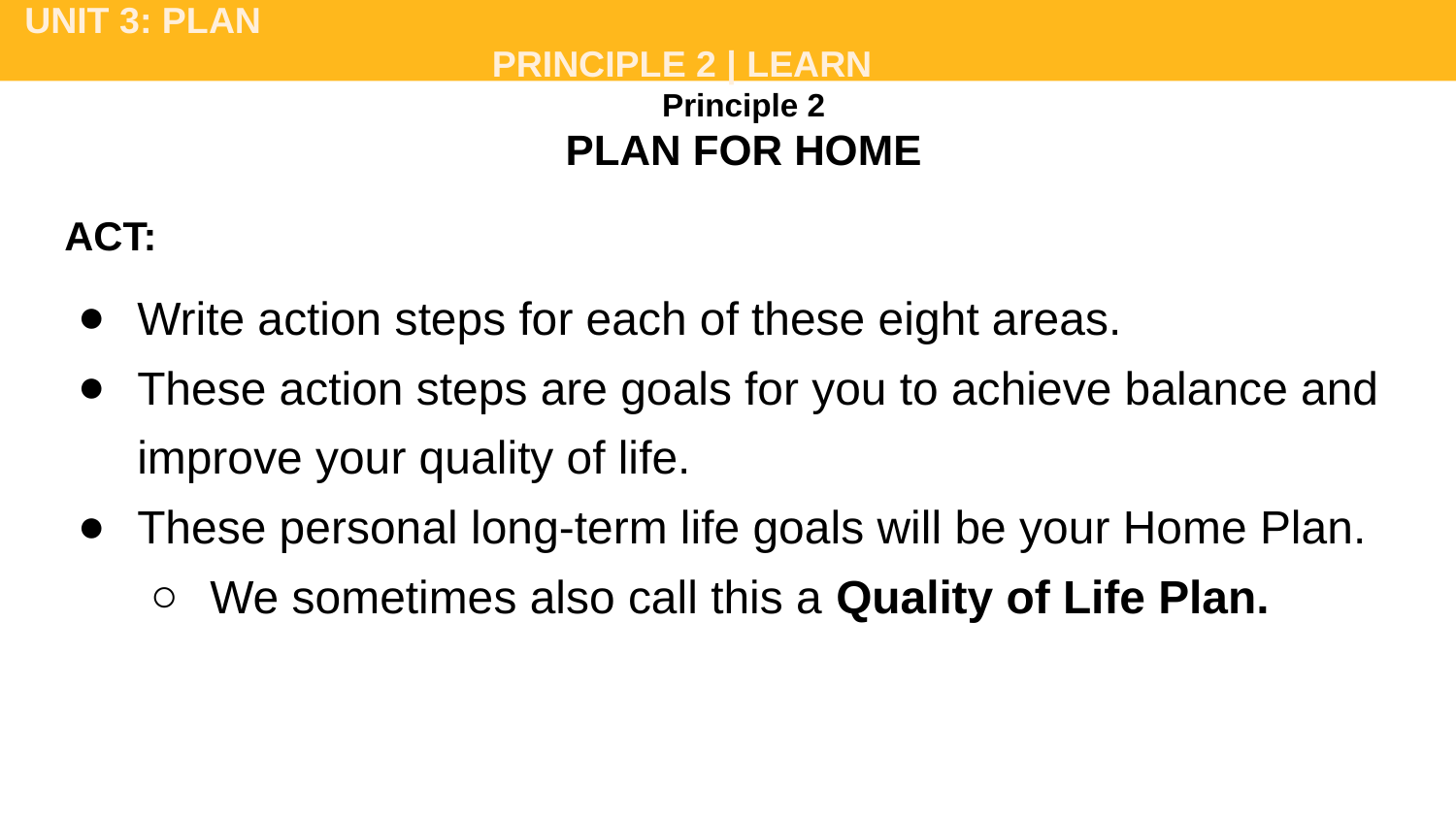

UNIT 3: PLAN			     	    	   						    PRINCIPLE 2 | LEARN
Principle 2
PLAN FOR HOME
ACT:
Write action steps for each of these eight areas.
These action steps are goals for you to achieve balance and improve your quality of life.
These personal long-term life goals will be your Home Plan.
We sometimes also call this a Quality of Life Plan.